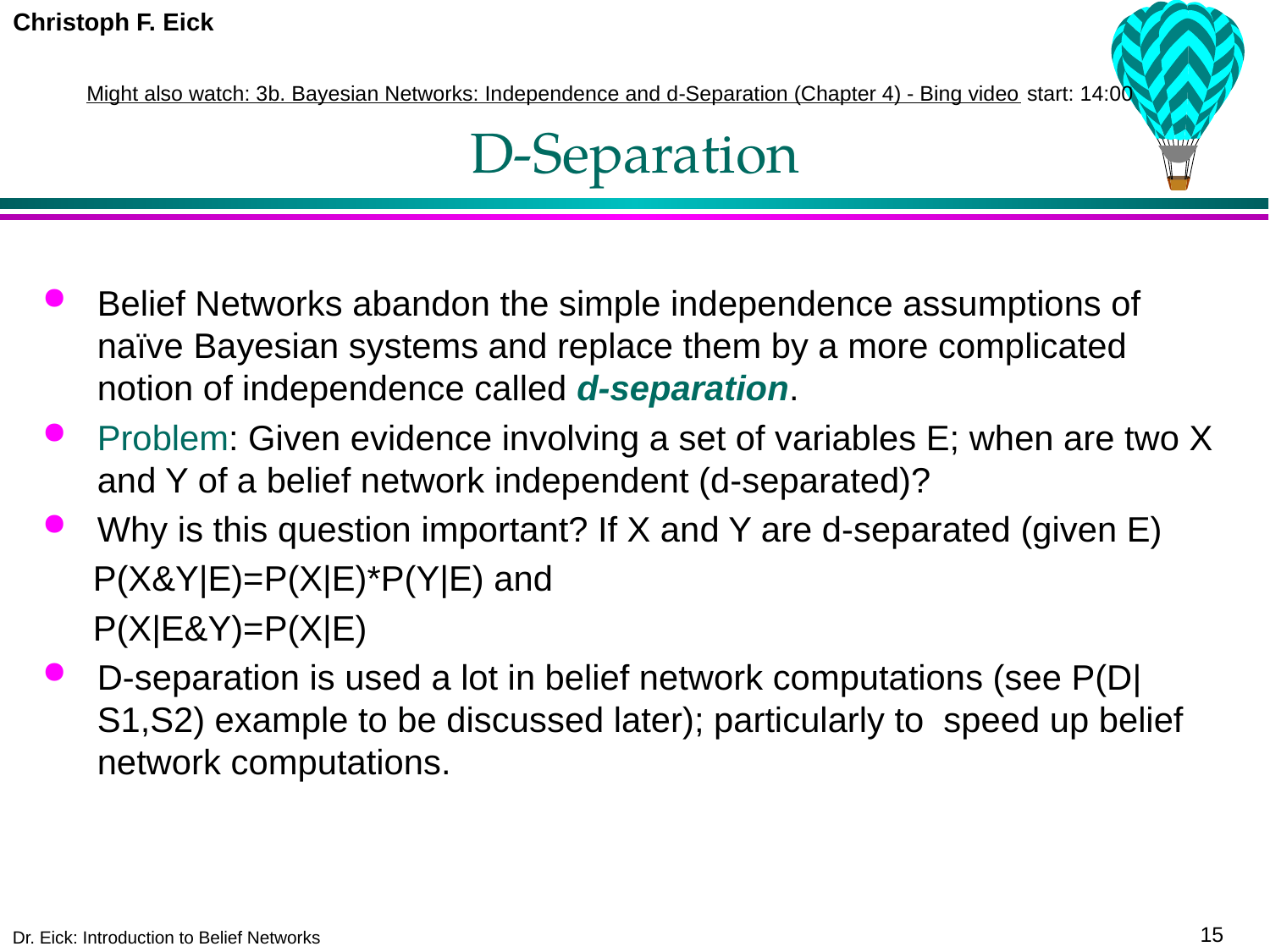

Might also watch: 3b. Bayesian Networks: Independence and d-Separation (Chapter 4) - Bing video start: 14:00
# D-Separation
Belief Networks abandon the simple independence assumptions of naïve Bayesian systems and replace them by a more complicated notion of independence called d-separation.
Problem: Given evidence involving a set of variables E; when are two X and Y of a belief network independent (d-separated)?
Why is this question important? If X and Y are d-separated (given E)
     P(X&Y|E)=P(X|E)*P(Y|E) and
     P(X|E&Y)=P(X|E)
D-separation is used a lot in belief network computations (see P(D|S1,S2) example to be discussed later); particularly to  speed up belief network computations.